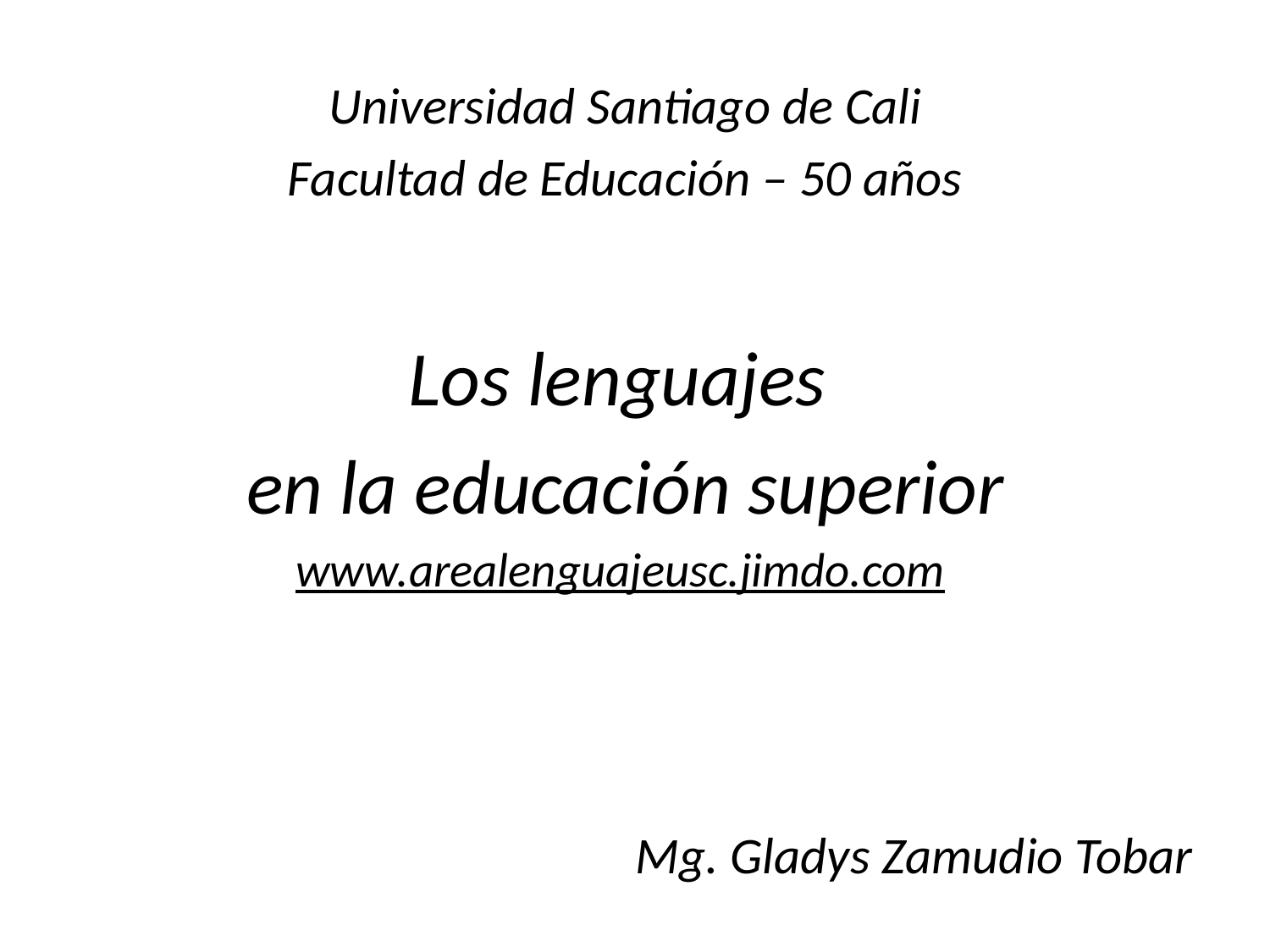

Universidad Santiago de Cali
Facultad de Educación – 50 años

Los lenguajes
en la educación superior
www.arealenguajeusc.jimdo.com

Mg. Gladys Zamudio Tobar